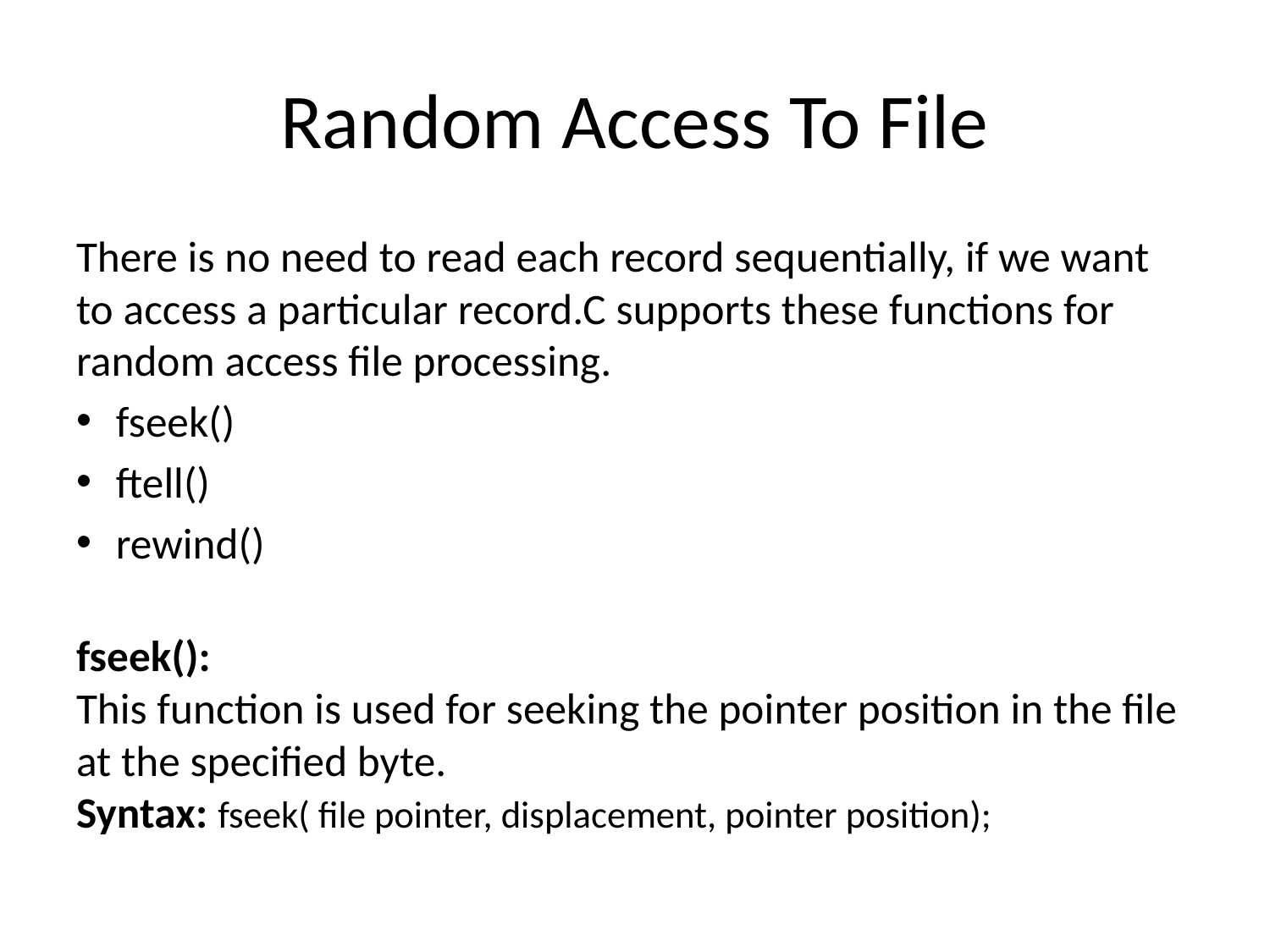

# Random Access To File
There is no need to read each record sequentially, if we want to access a particular record.C supports these functions for random access file processing.
fseek()
ftell()
rewind()
fseek():
This function is used for seeking the pointer position in the file at the specified byte.
Syntax: fseek( file pointer, displacement, pointer position);